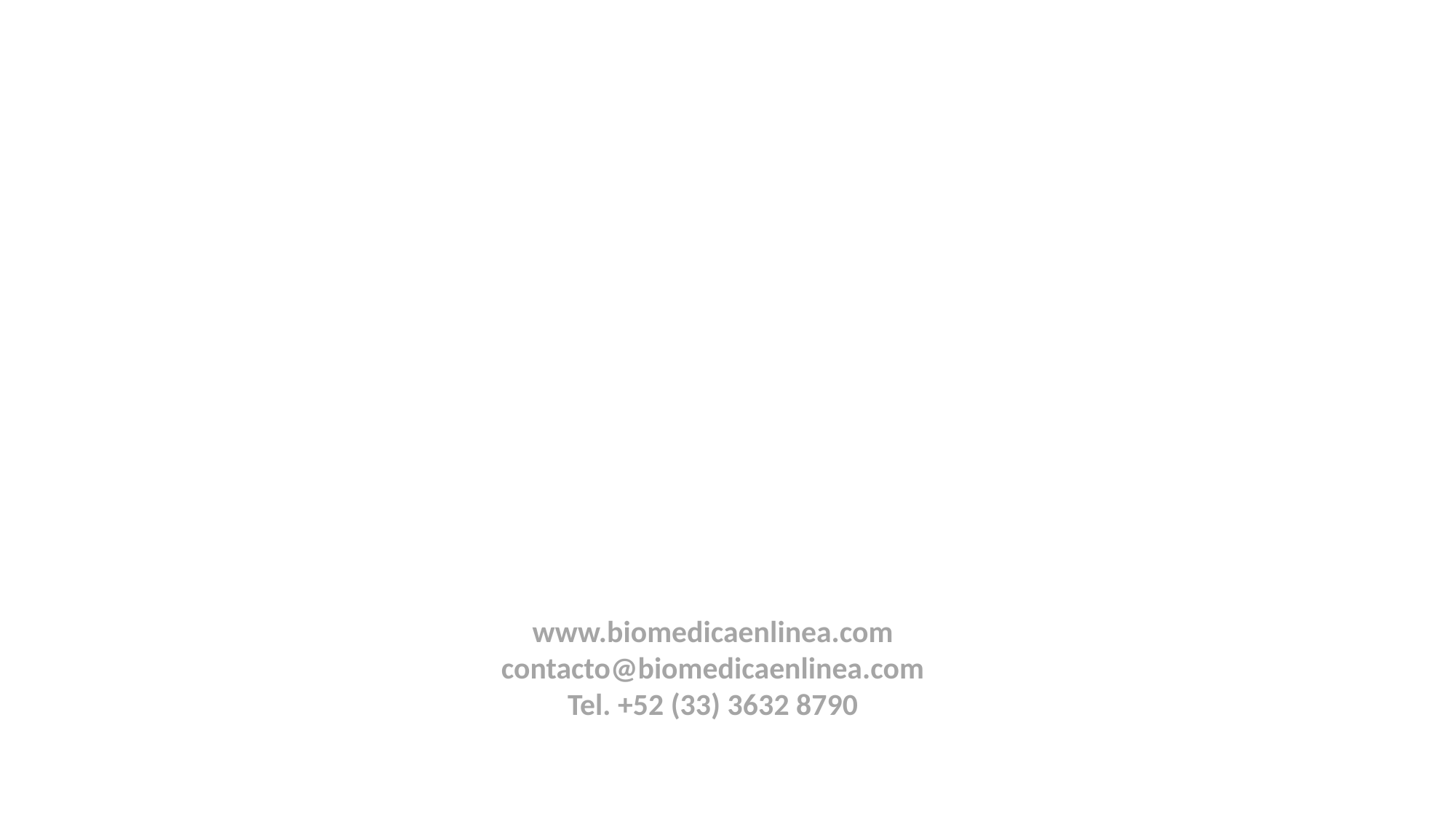

www.biomedicaenlinea.com
contacto@biomedicaenlinea.com
Tel. +52 (33) 3632 8790